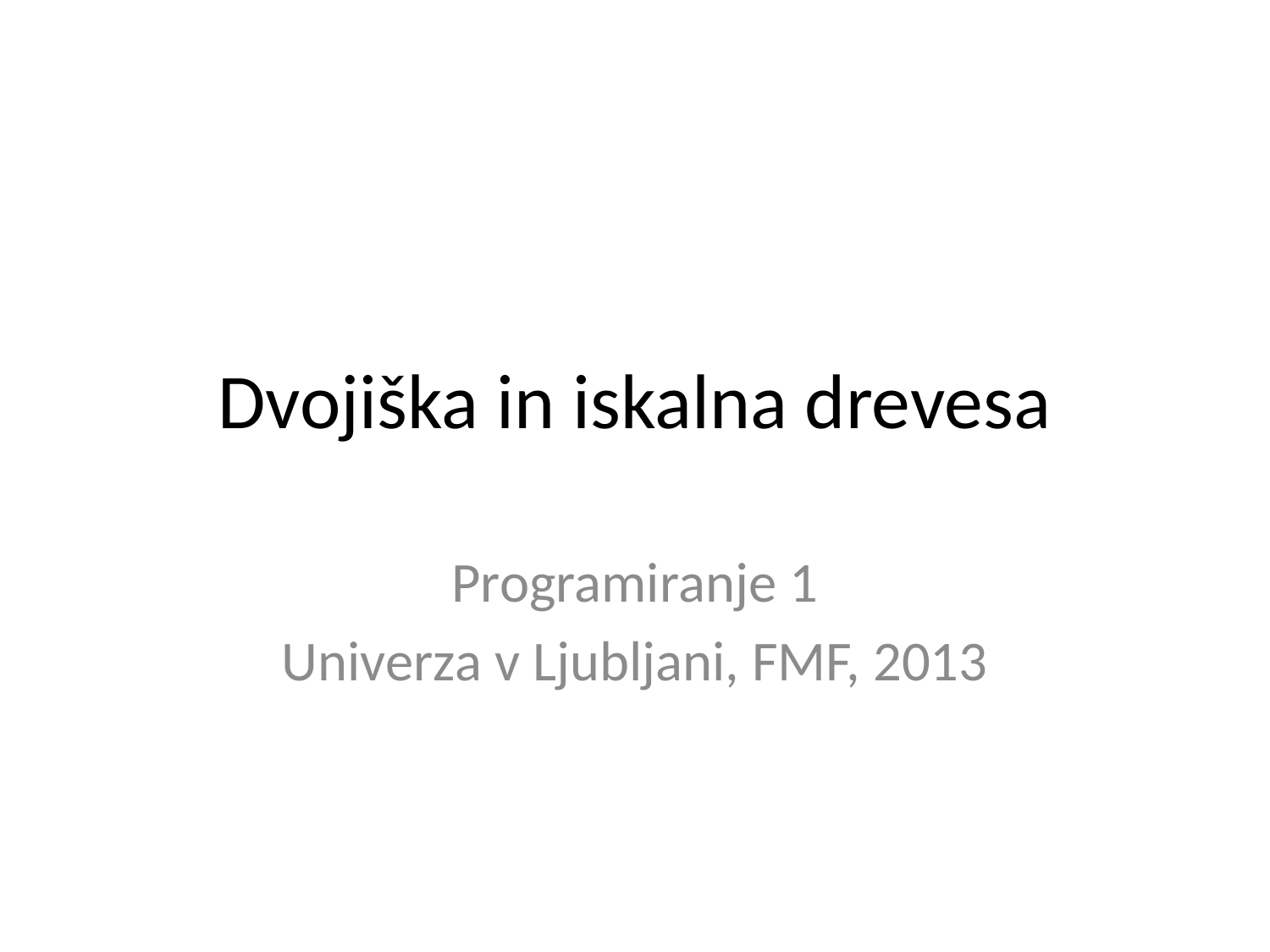

# Dvojiška in iskalna drevesa
Programiranje 1
Univerza v Ljubljani, FMF, 2013